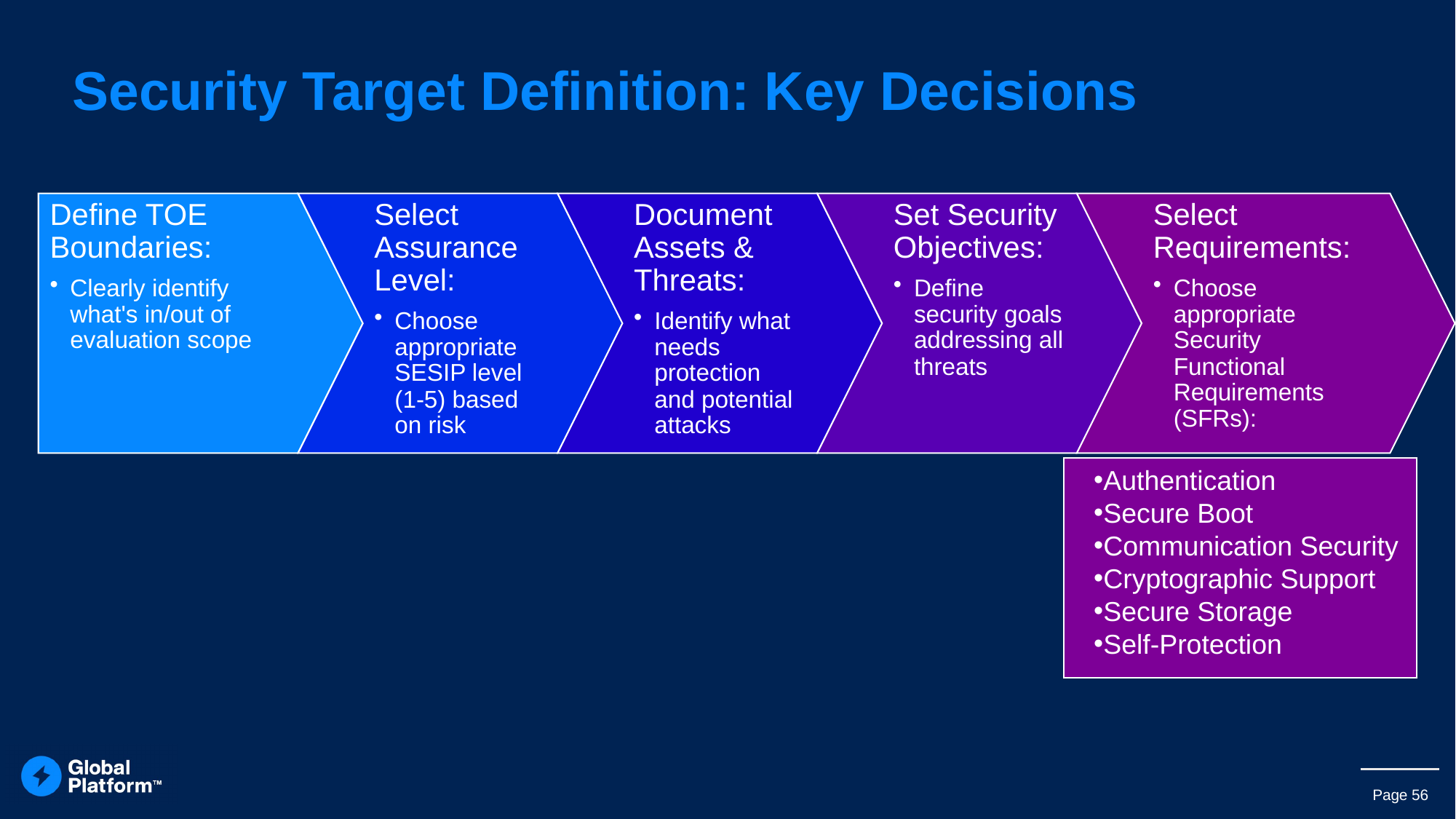

Define TOE Boundaries:
Clearly identify what's in/out of evaluation scope
Select Assurance Level:
Choose appropriate SESIP level (1-5) based on risk
Document Assets & Threats:
Identify what needs protection and potential attacks
Set Security Objectives:
Define security goals addressing all threats
Select Requirements:
Choose appropriate Security Functional Requirements (SFRs):

# Security Target Definition: Key Decisions

Authentication
Secure Boot
Communication Security
Cryptographic Support
Secure Storage
Self-Protection